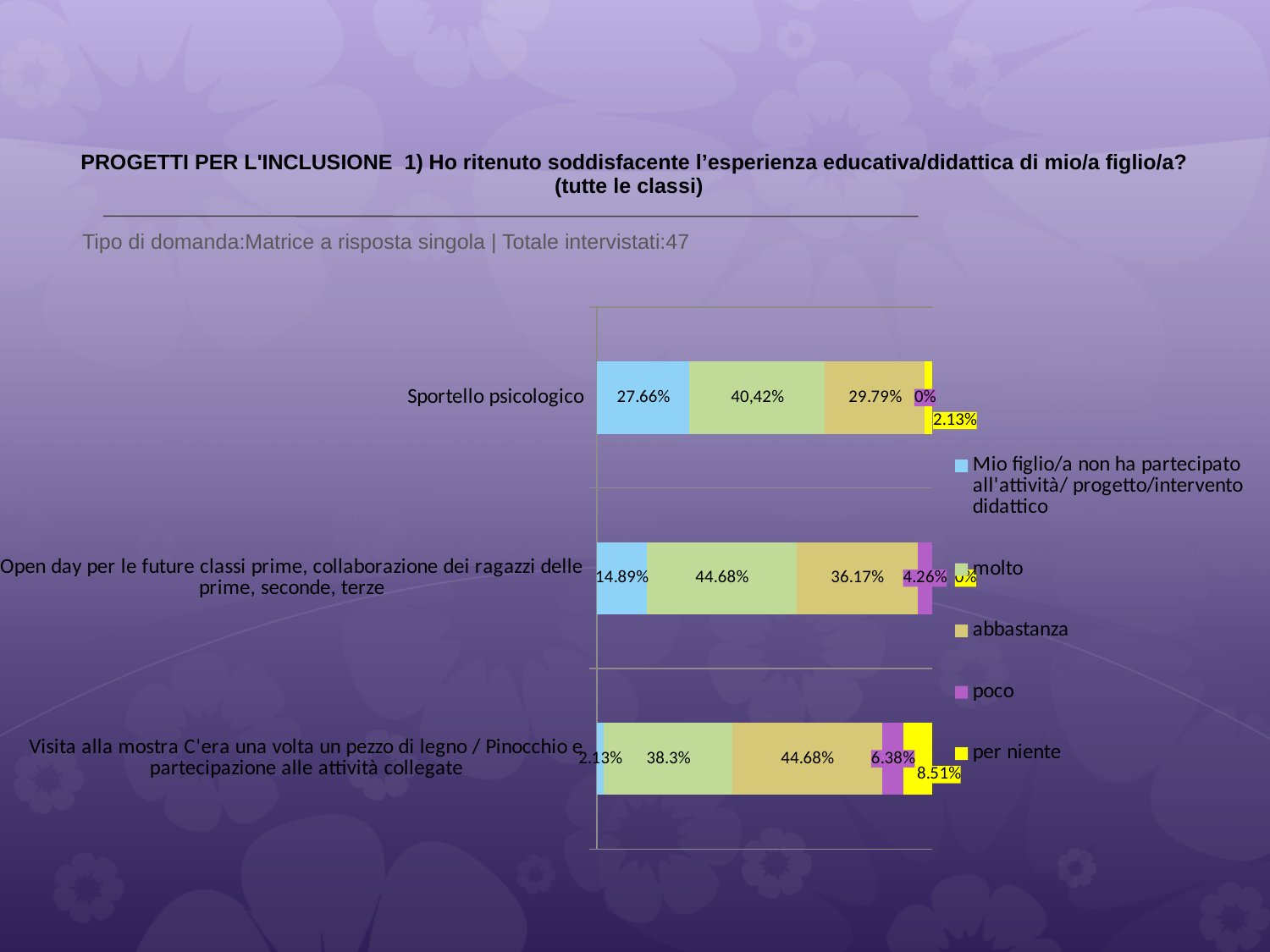

# PROGETTI PER L'INCLUSIONE  1) Ho ritenuto soddisfacente l’esperienza educativa/didattica di mio/a figlio/a? (tutte le classi)
 Tipo di domanda:Matrice a risposta singola | Totale intervistati:47

### Chart

| Category | Mio figlio/a non ha partecipato all'attività/ progetto/intervento didattico | molto | abbastanza | poco | per niente |
|---|---|---|---|---|---|
| Sportello psicologico | 0.2766 | 0.4043 | 0.29790002 | 0.0 | 0.021300001 |
| Open day per le future classi prime, collaborazione dei ragazzi delle prime, seconde, terze | 0.1489 | 0.4468 | 0.36169997 | 0.042600002 | 0.0 |
| Visita alla mostra C'era una volta un pezzo di legno / Pinocchio e partecipazione alle attività collegate | 0.021300001 | 0.383 | 0.4468 | 0.0638 | 0.0851 |